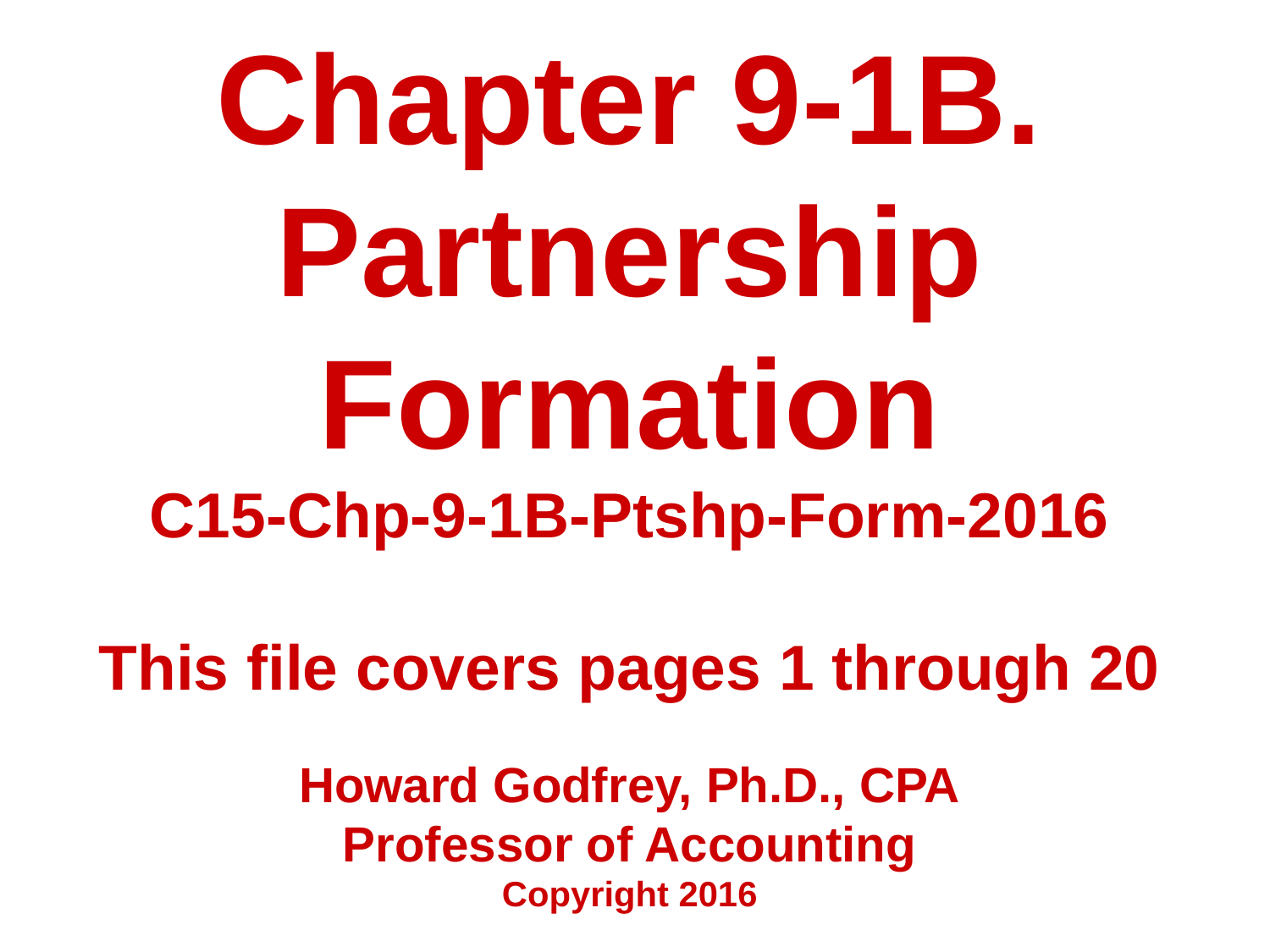

# Chapter 9-1B. Partnership Formation C15-Chp-9-1B-Ptshp-Form-2016 This file covers pages 1 through 20 Howard Godfrey, Ph.D., CPA Professor of Accounting Copyright 2016